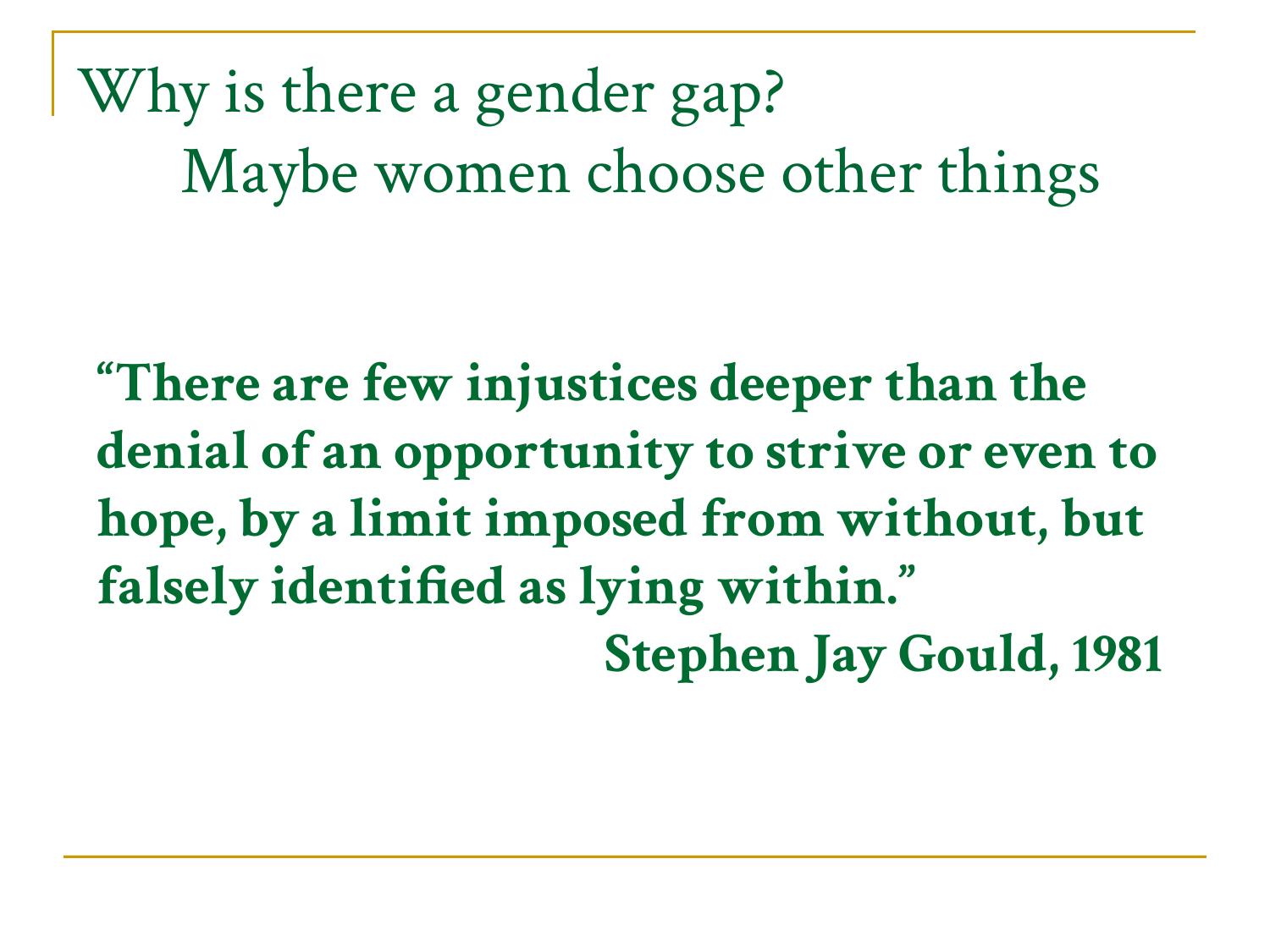

# Why is there a gender gap? Maybe women choose other things
“There are few injustices deeper than the denial of an opportunity to strive or even to hope, by a limit imposed from without, but falsely identified as lying within.”
				Stephen Jay Gould, 1981